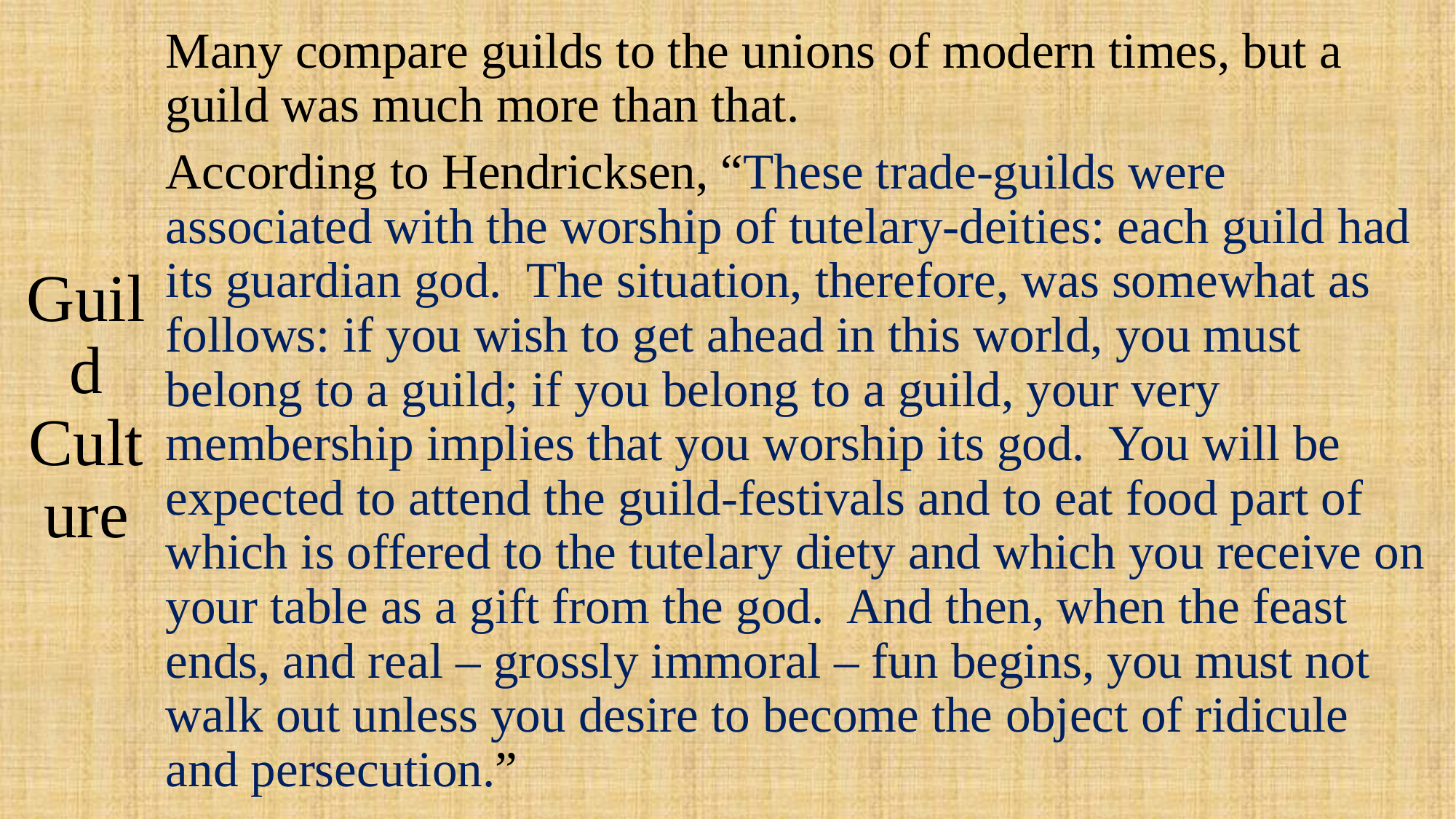

# Guild Culture
Many compare guilds to the unions of modern times, but a guild was much more than that.
According to Hendricksen, “These trade-guilds were associated with the worship of tutelary-deities: each guild had its guardian god.  The situation, therefore, was somewhat as follows: if you wish to get ahead in this world, you must belong to a guild; if you belong to a guild, your very membership implies that you worship its god.  You will be expected to attend the guild-festivals and to eat food part of which is offered to the tutelary diety and which you receive on your table as a gift from the god.  And then, when the feast ends, and real – grossly immoral – fun begins, you must not walk out unless you desire to become the object of ridicule and persecution.”